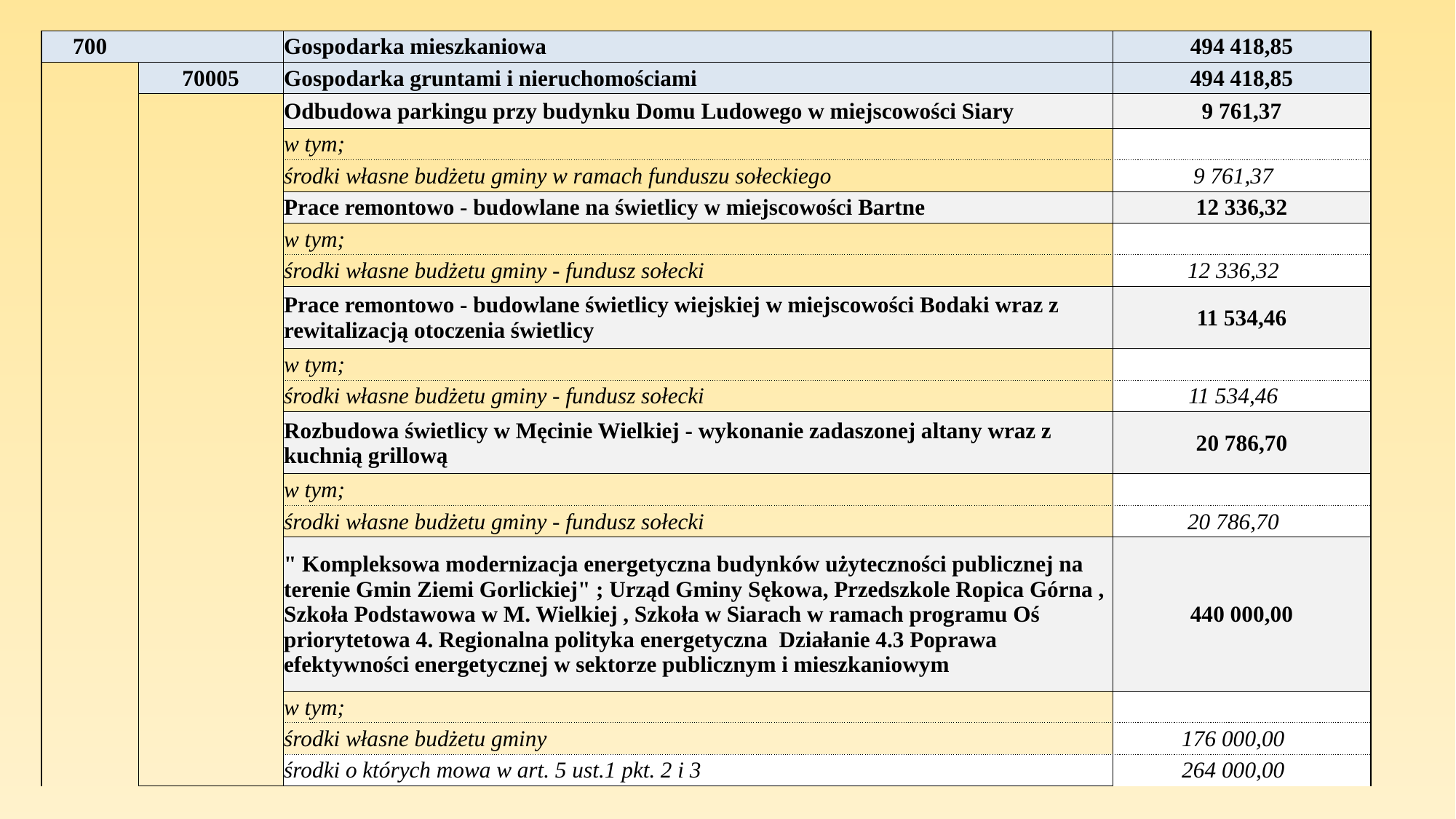

| 700 |  | Gospodarka mieszkaniowa | 494 418,85 |
| --- | --- | --- | --- |
|  | 70005 | Gospodarka gruntami i nieruchomościami | 494 418,85 |
|  |  | Odbudowa parkingu przy budynku Domu Ludowego w miejscowości Siary | 9 761,37 |
|  |  | w tym; |  |
|  |  | środki własne budżetu gminy w ramach funduszu sołeckiego | 9 761,37 |
|  |  | Prace remontowo - budowlane na świetlicy w miejscowości Bartne | 12 336,32 |
|  |  | w tym; |  |
|  |  | środki własne budżetu gminy - fundusz sołecki | 12 336,32 |
|  |  | Prace remontowo - budowlane świetlicy wiejskiej w miejscowości Bodaki wraz z rewitalizacją otoczenia świetlicy | 11 534,46 |
|  |  | w tym; |  |
|  |  | środki własne budżetu gminy - fundusz sołecki | 11 534,46 |
|  |  | Rozbudowa świetlicy w Męcinie Wielkiej - wykonanie zadaszonej altany wraz z kuchnią grillową | 20 786,70 |
|  |  | w tym; |  |
|  |  | środki własne budżetu gminy - fundusz sołecki | 20 786,70 |
|  |  | " Kompleksowa modernizacja energetyczna budynków użyteczności publicznej na terenie Gmin Ziemi Gorlickiej" ; Urząd Gminy Sękowa, Przedszkole Ropica Górna , Szkoła Podstawowa w M. Wielkiej , Szkoła w Siarach w ramach programu Oś priorytetowa 4. Regionalna polityka energetyczna Działanie 4.3 Poprawa efektywności energetycznej w sektorze publicznym i mieszkaniowym | 440 000,00 |
|  |  | w tym; |  |
|  |  | środki własne budżetu gminy | 176 000,00 |
|  |  | środki o których mowa w art. 5 ust.1 pkt. 2 i 3 | 264 000,00 |